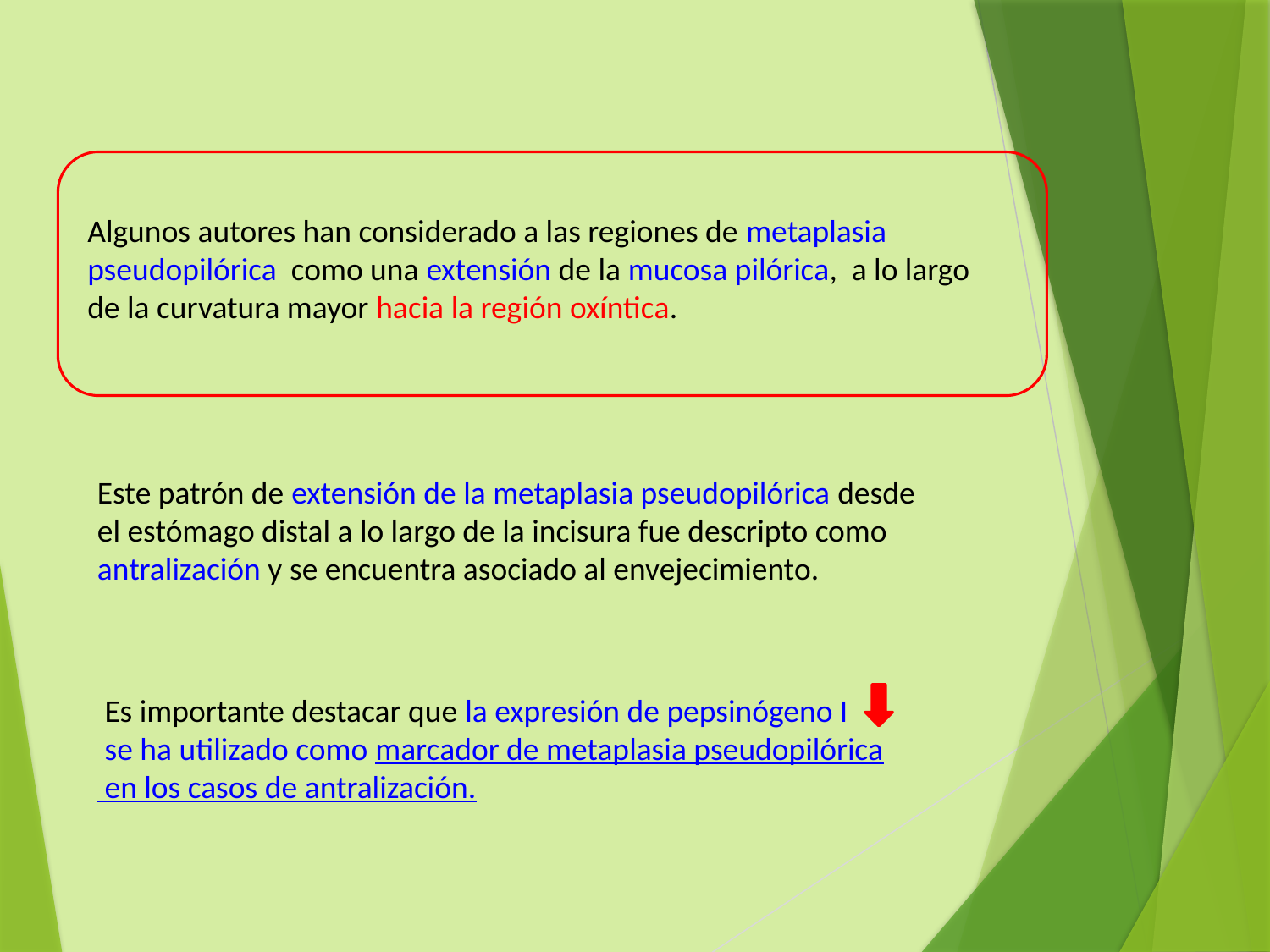

Algunos autores han considerado a las regiones de metaplasia pseudopilórica  como una extensión de la mucosa pilórica,  a lo largo de la curvatura mayor hacia la región oxíntica.
Este patrón de extensión de la metaplasia pseudopilórica desde el estómago distal a lo largo de la incisura fue descripto como antralización y se encuentra asociado al envejecimiento.
 Es importante destacar que la expresión de pepsinógeno I
 se ha utilizado como marcador de metaplasia pseudopilórica
 en los casos de antralización.